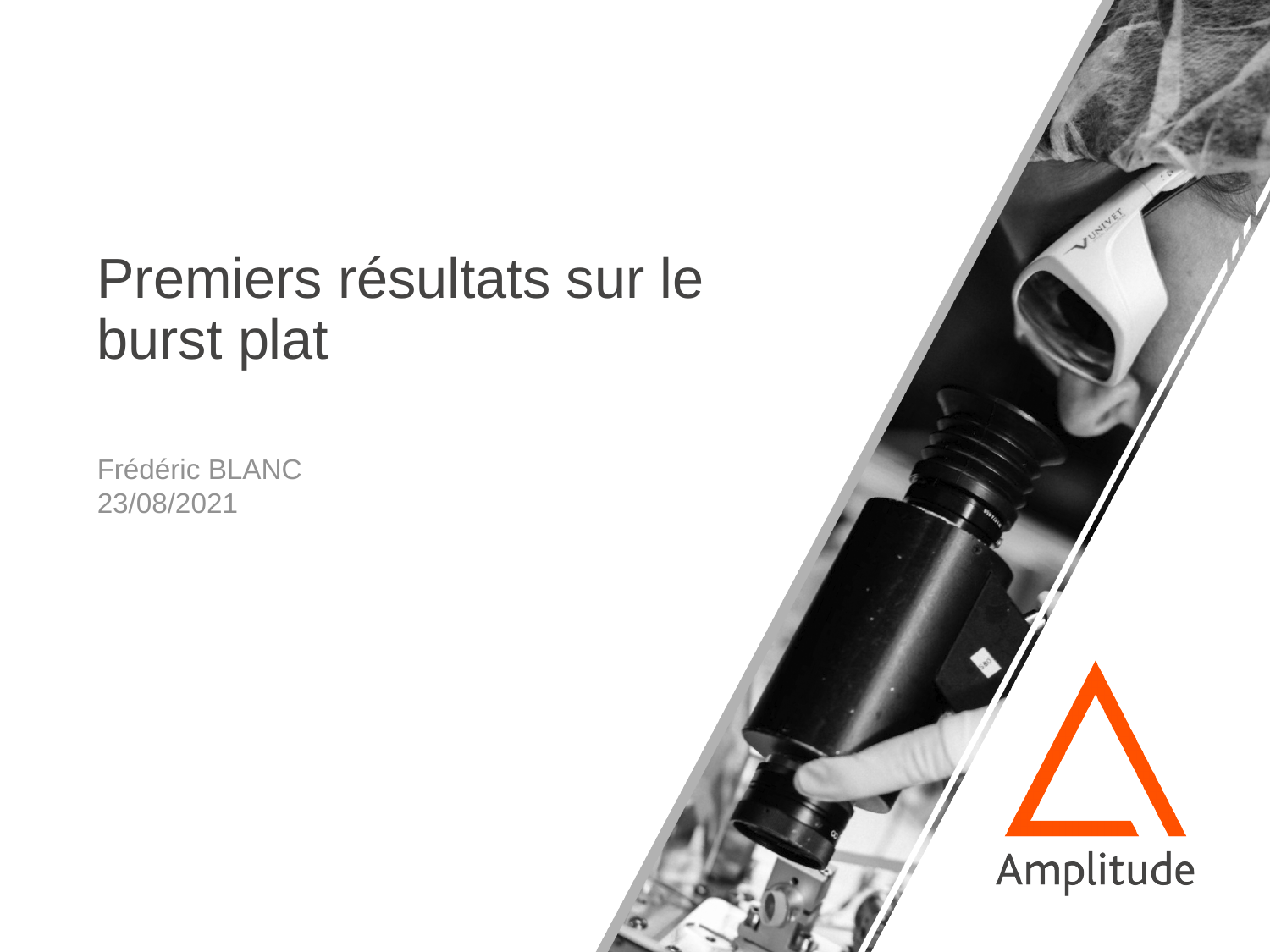

Premiers résultats sur le burst plat
Frédéric BLANC
23/08/2021